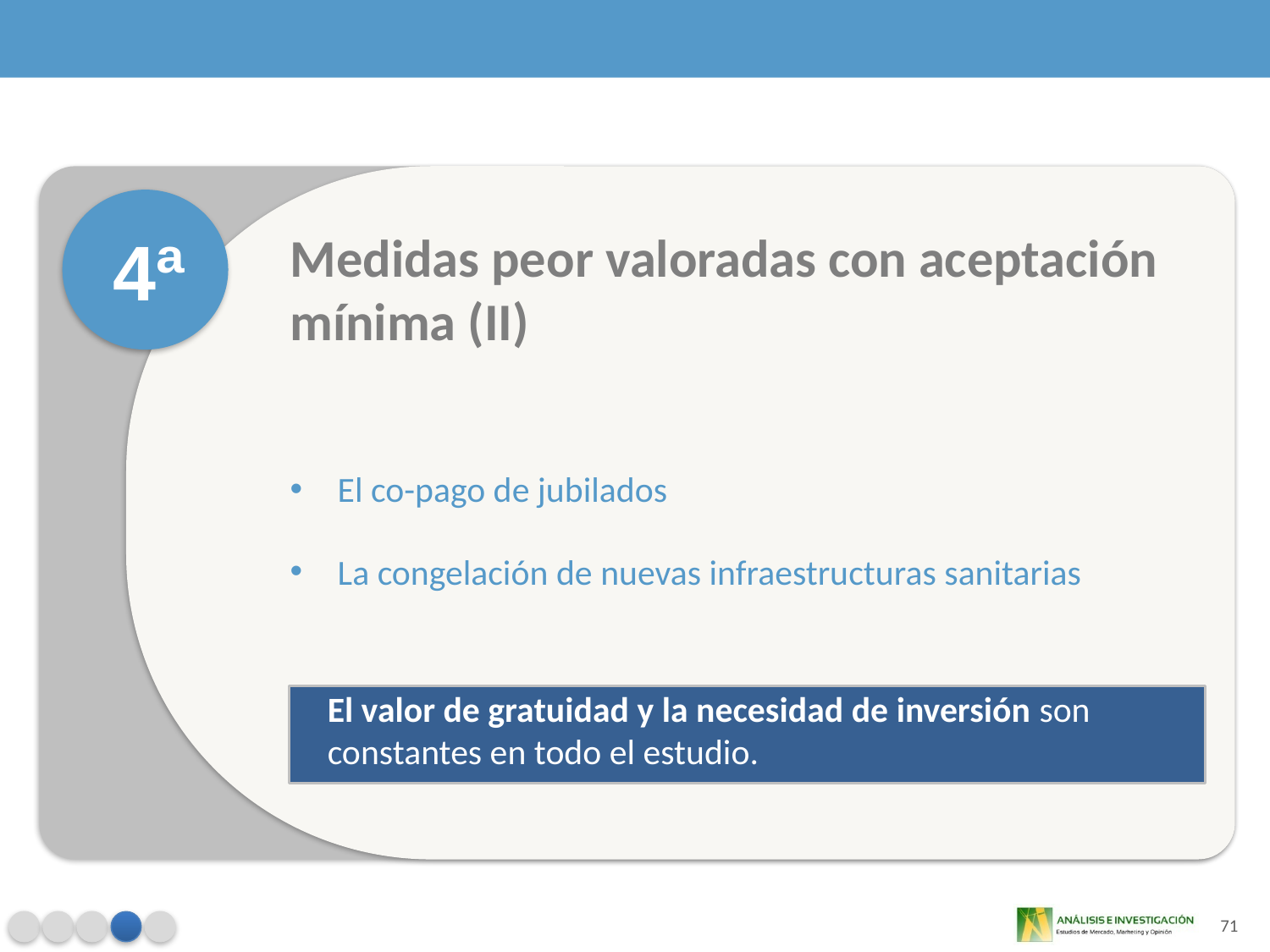

4ª
Medidas peor valoradas con aceptación mínima (II)
El co-pago de jubilados
La congelación de nuevas infraestructuras sanitarias

El valor de gratuidad y la necesidad de inversión son constantes en todo el estudio.